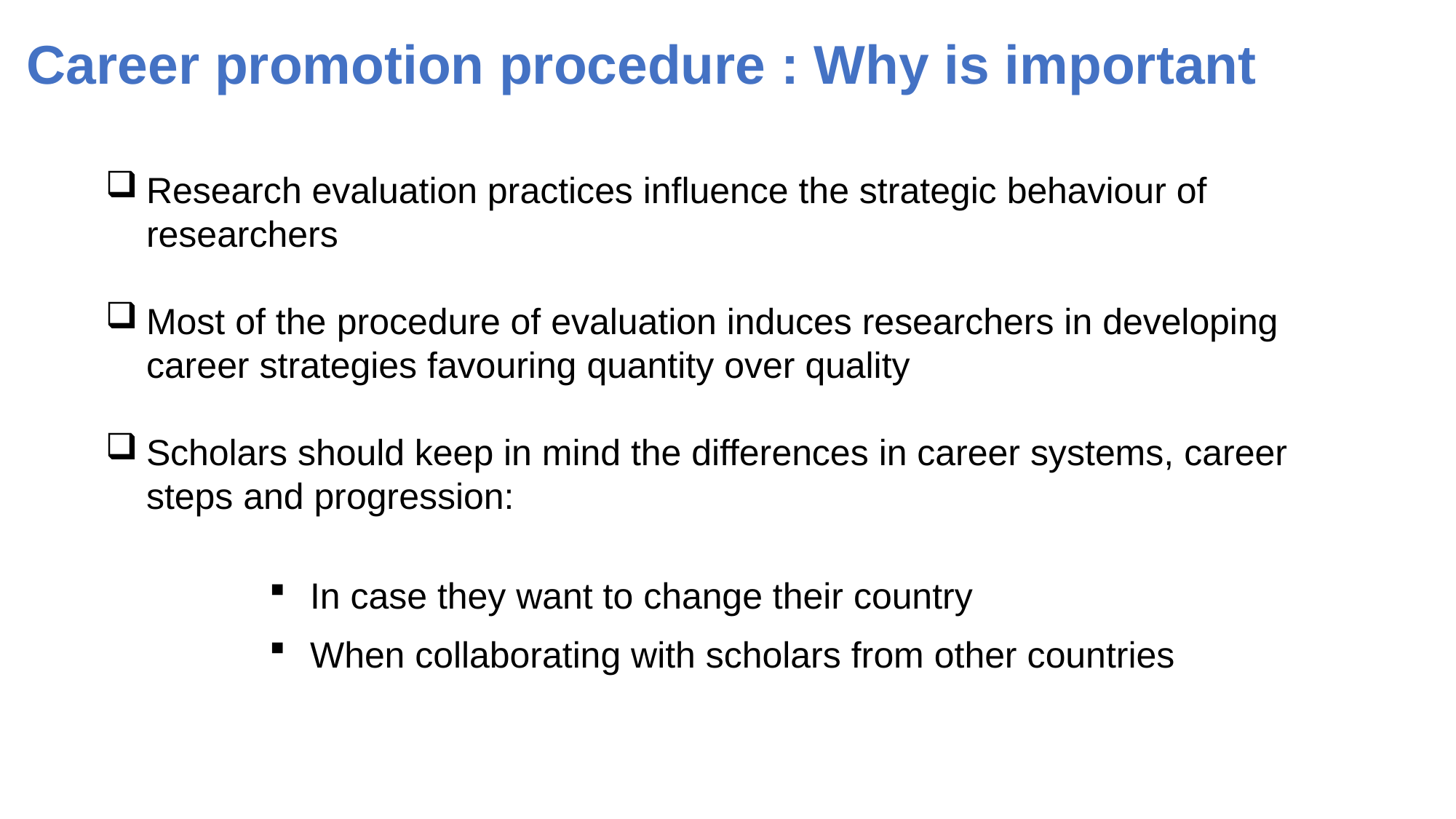

Career promotion procedure : Why is important
Research evaluation practices influence the strategic behaviour of researchers

Most of the procedure of evaluation induces researchers in developing career strategies favouring quantity over quality

Scholars should keep in mind the differences in career systems, career steps and progression:

In case they want to change their country
When collaborating with scholars from other countries